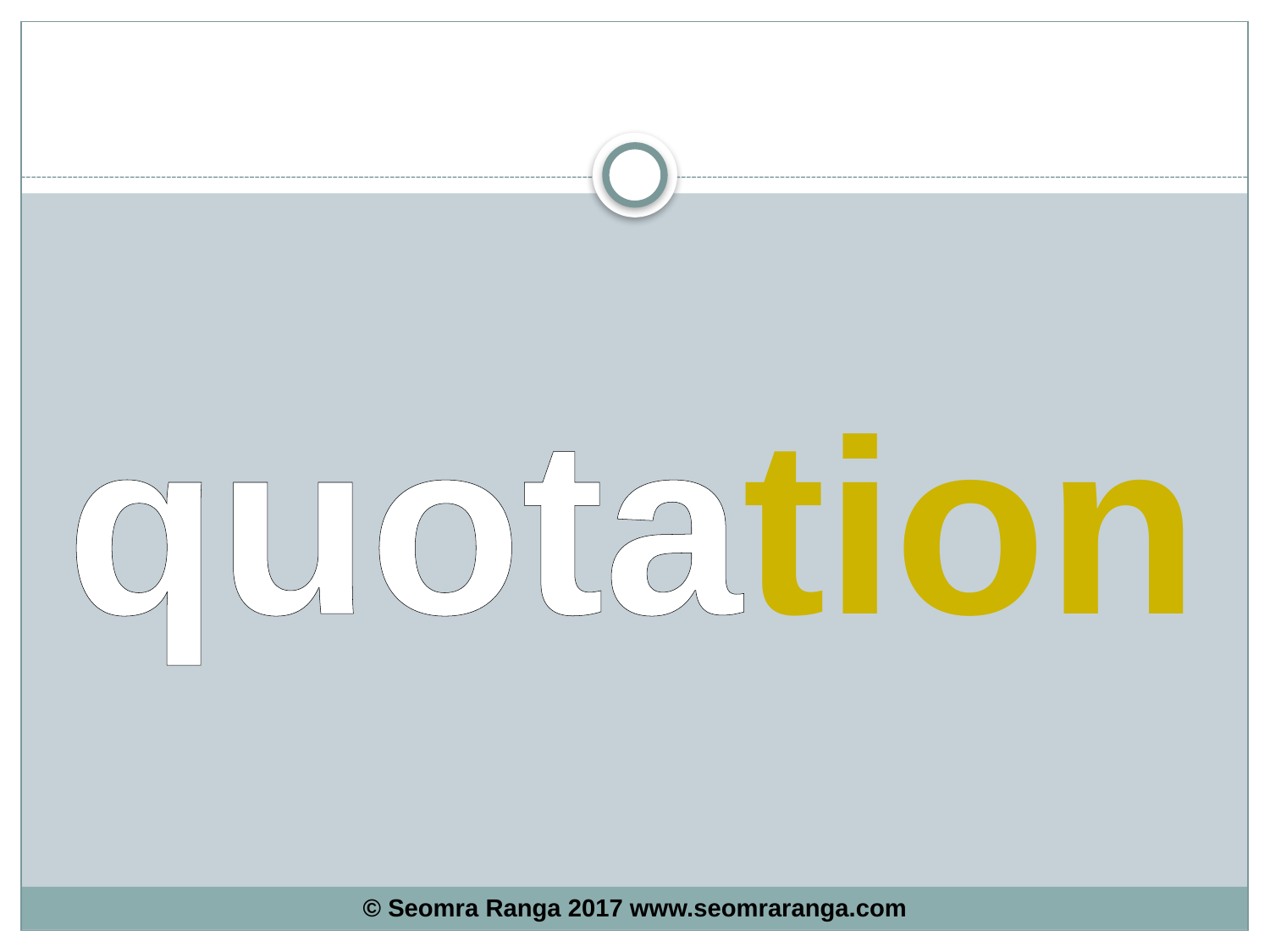

#

quotation
© Seomra Ranga 2017 www.seomraranga.com